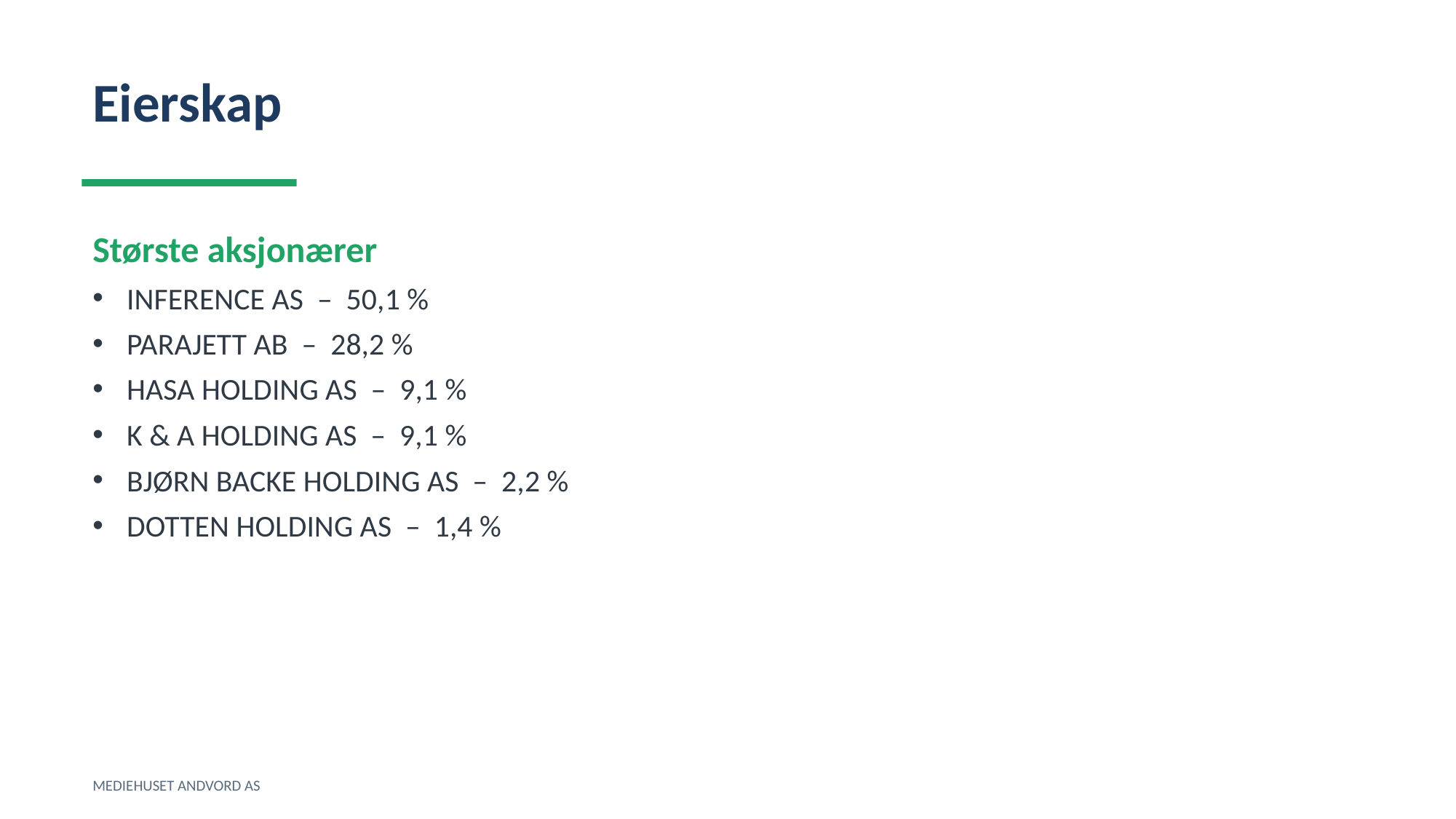

Eierskap

Største aksjonærer
INFERENCE AS  –  50,1 %
PARAJETT AB  –  28,2 %
HASA HOLDING AS  –  9,1 %
K & A HOLDING AS  –  9,1 %
BJØRN BACKE HOLDING AS  –  2,2 %
DOTTEN HOLDING AS  –  1,4 %
MEDIEHUSET ANDVORD AS